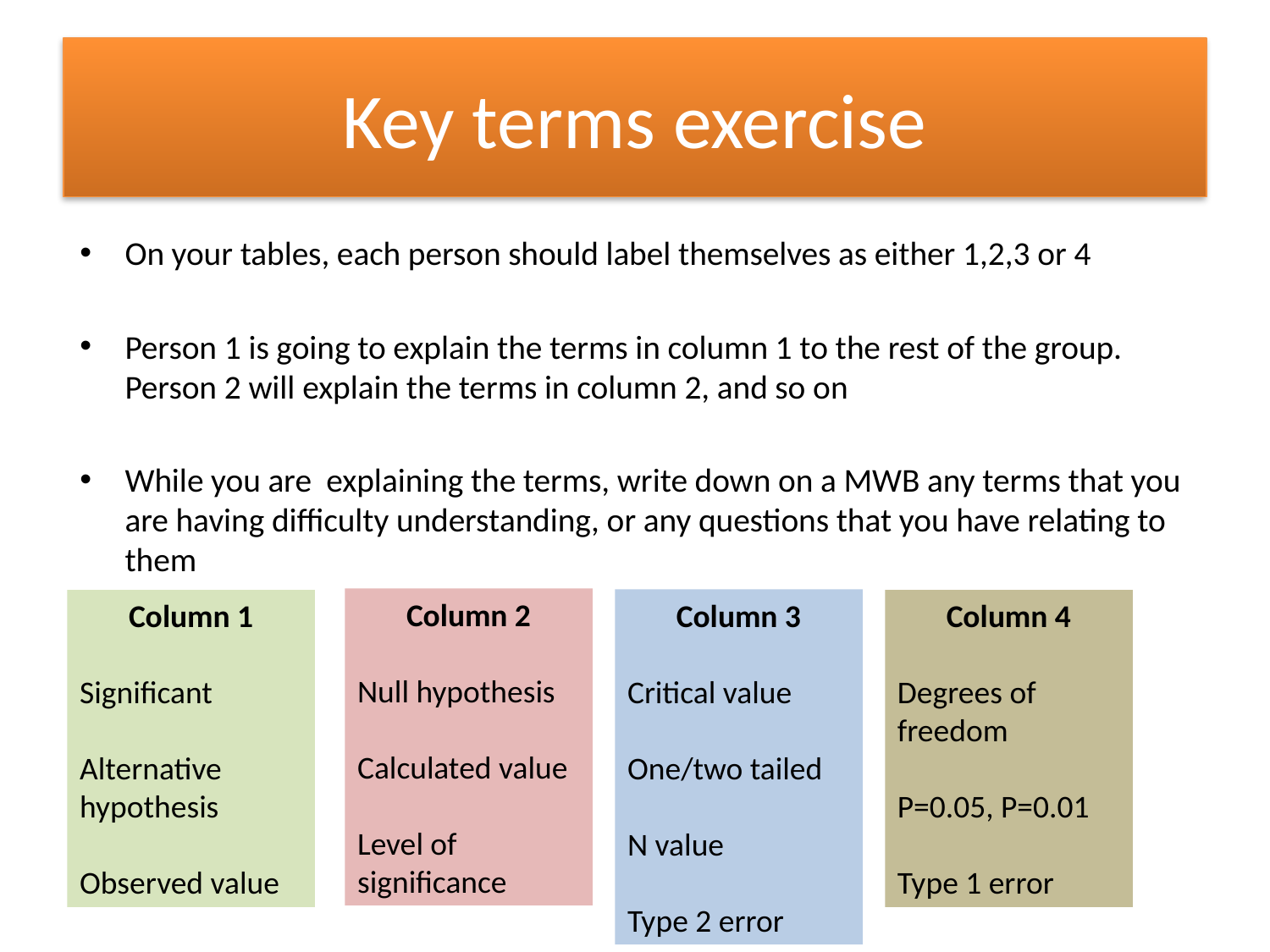

# Key terms exercise
On your tables, each person should label themselves as either 1,2,3 or 4

Person 1 is going to explain the terms in column 1 to the rest of the group.  Person 2 will explain the terms in column 2, and so on

While you are  explaining the terms, write down on a MWB any terms that you are having difficulty understanding, or any questions that you have relating to them

Column 2

Null hypothesis

Calculated value

Level of significance
Column 3

Critical value

One/two tailed

N value

Type 2 error
Column 1

Significant

Alternative hypothesis

Observed value
Column 4

Degrees of freedom

P=0.05, P=0.01

Type 1 error